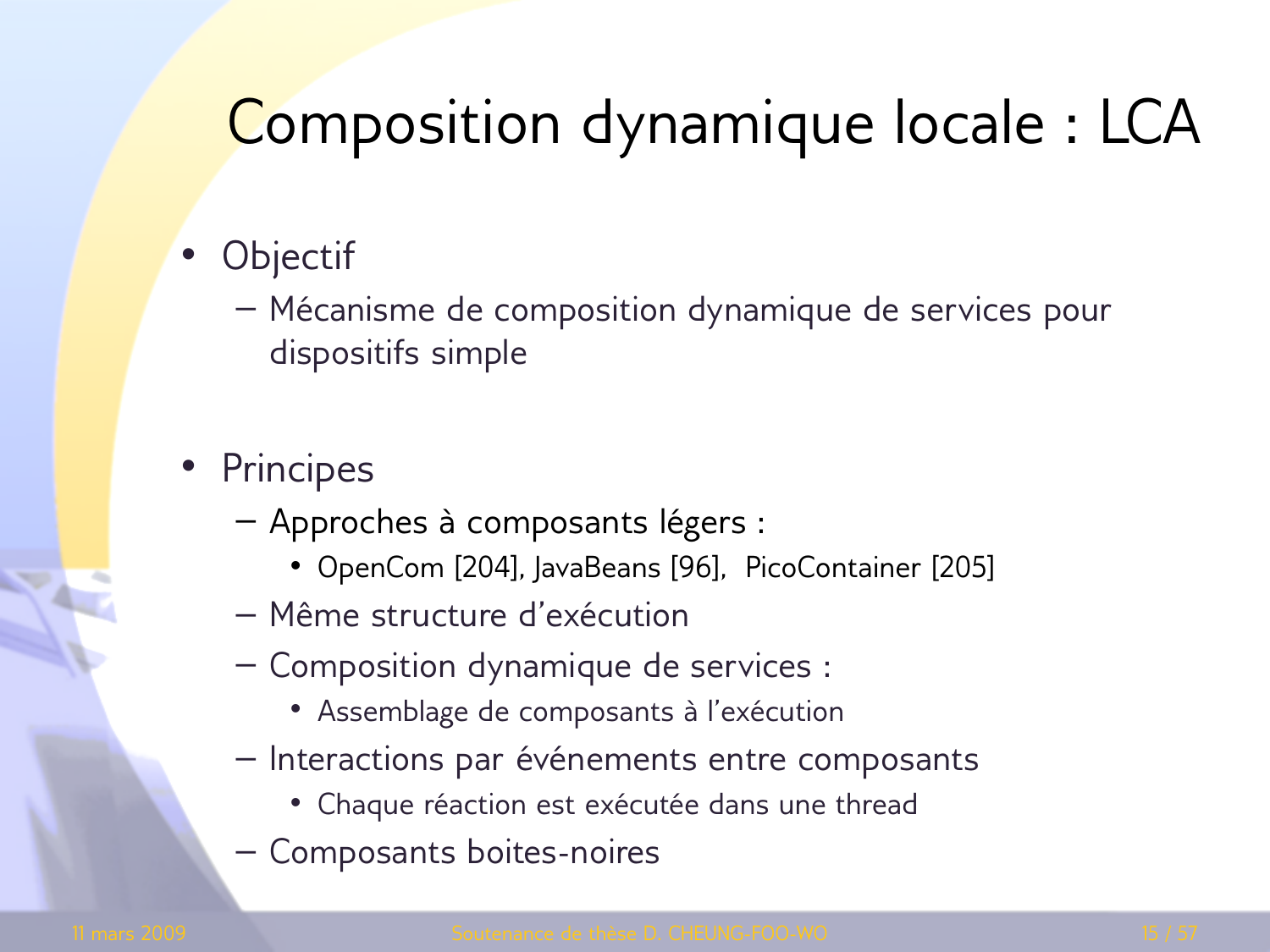

# Composition dynamique locale : LCA
Objectif
Mécanisme de composition dynamique de services pour dispositifs simple

Principes
Approches à composants légers :
OpenCom [204], JavaBeans [96],  PicoContainer [205]
Même structure d’exécution
Composition dynamique de services :
Assemblage de composants à l’exécution
Interactions par événements entre composants
Chaque réaction est exécutée dans une thread
Composants boites-noires

Soutenance de thèse D. CHEUNG-FOO-WO
11 mars 2009
15 / 57